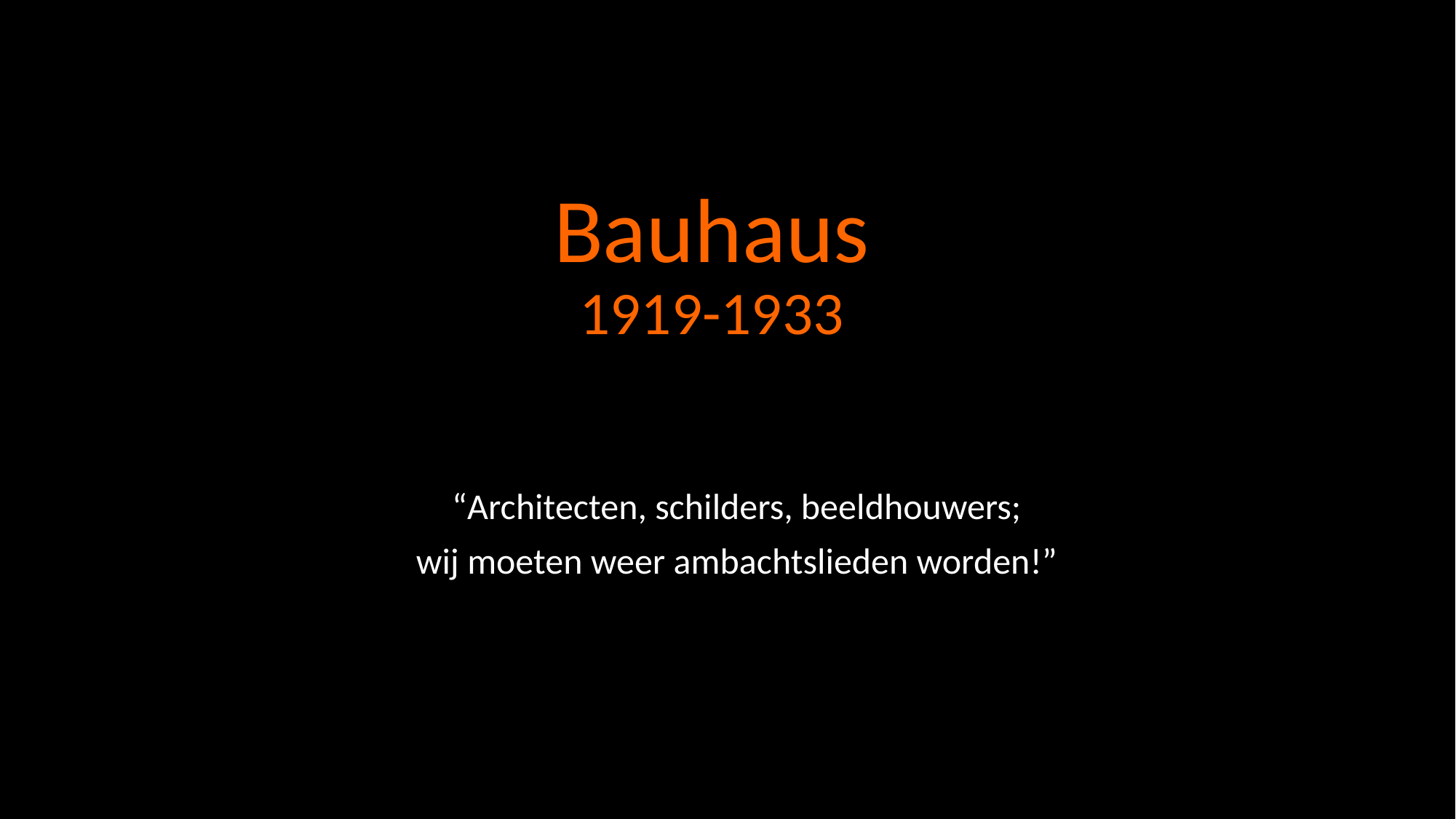

# Bauhaus 1919-1933
“Architecten, schilders, beeldhouwers;
wij moeten weer ambachtslieden worden!”